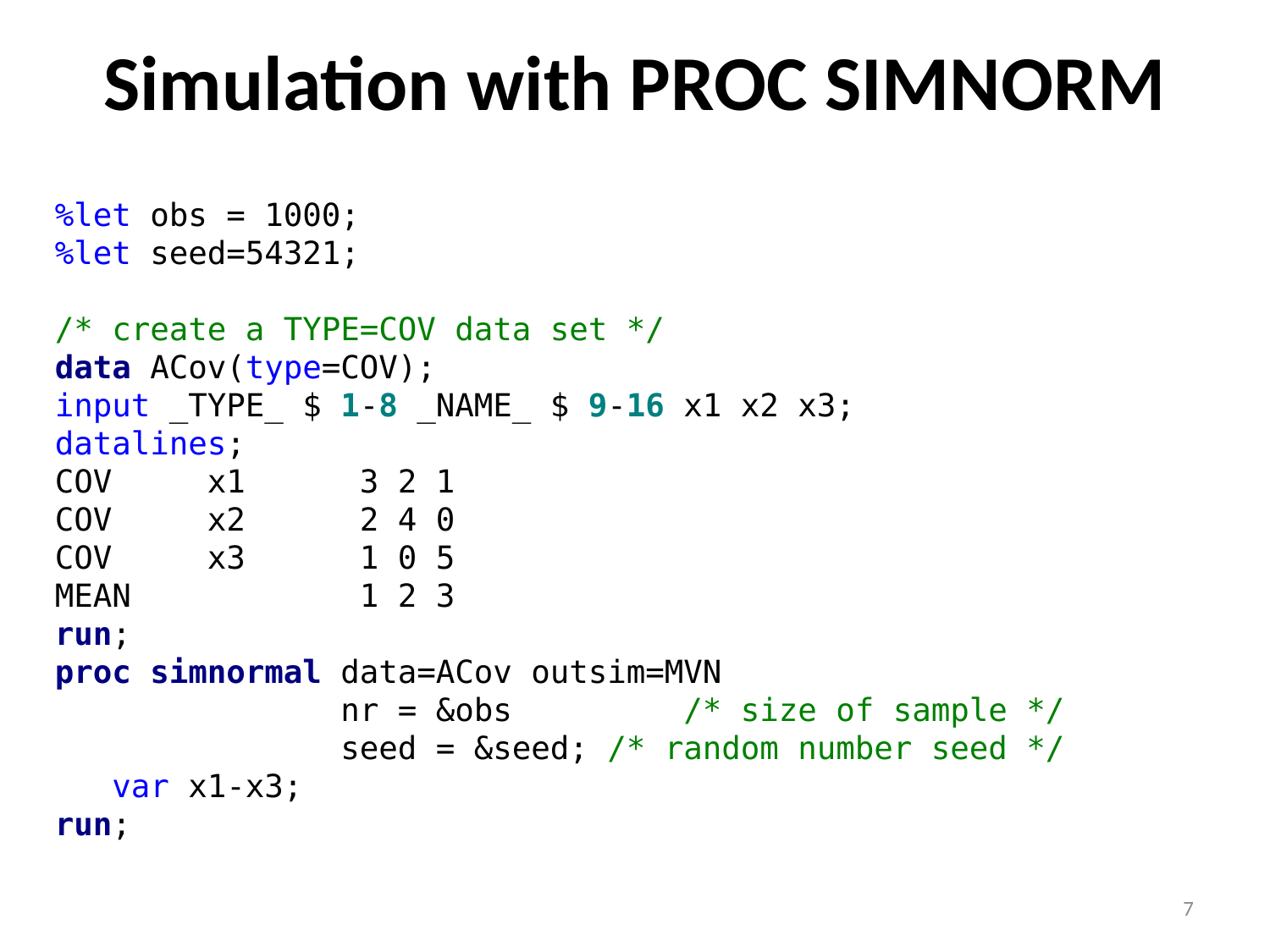

# Simulation with PROC SIMNORM
%let obs = 1000;
%let seed=54321;

/* create a TYPE=COV data set */
data ACov(type=COV);
input _TYPE_ $ 1-8 _NAME_ $ 9-16 x1 x2 x3;
datalines;
COV     x1      3 2 1
COV     x2      2 4 0
COV     x3      1 0 5
MEAN            1 2 3
run;
proc simnormal data=ACov outsim=MVN
               nr = &obs         /* size of sample */
               seed = &seed; /* random number seed */
   var x1-x3;
run;
7